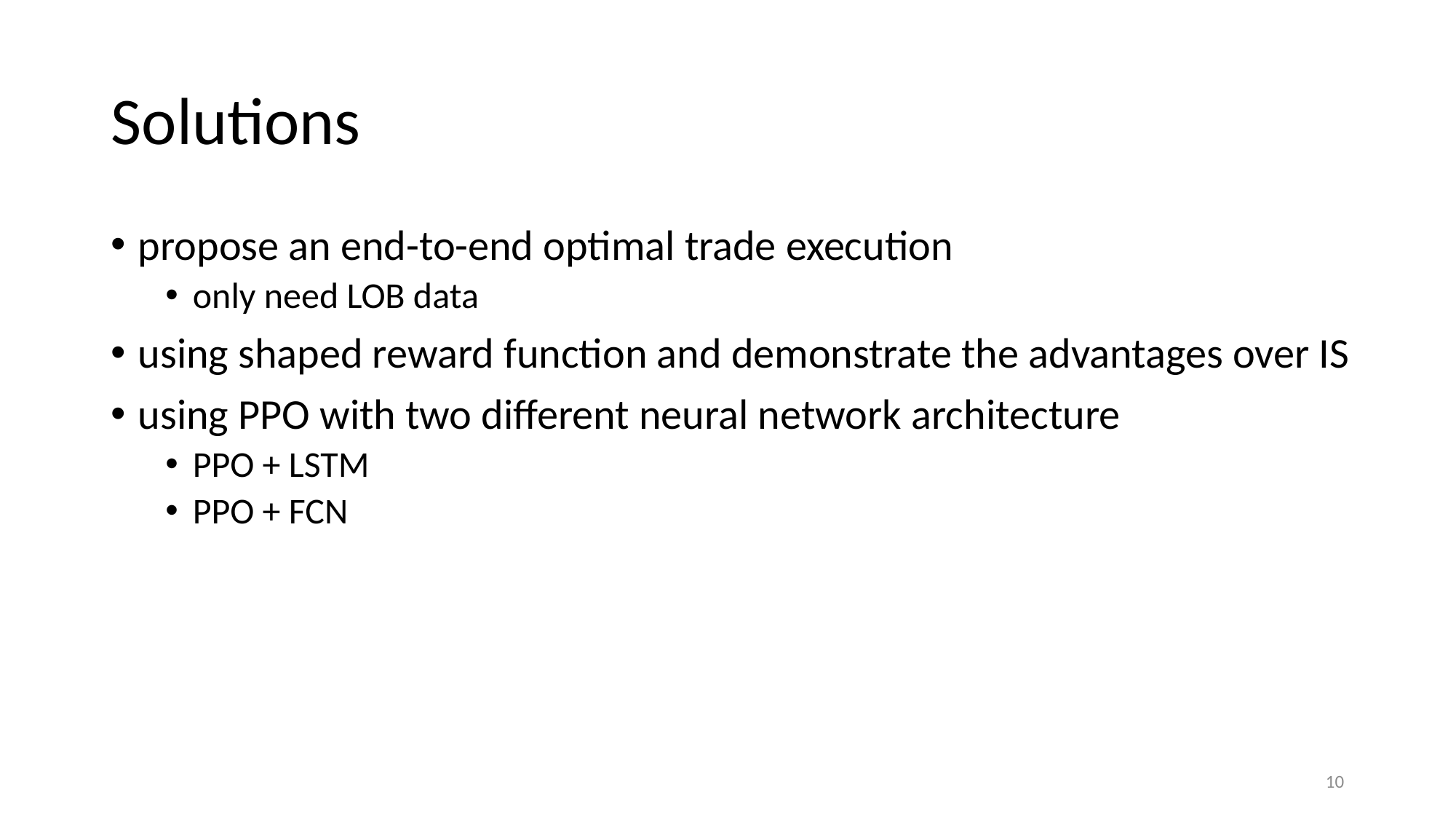

# Solutions
propose an end-to-end optimal trade execution
only need LOB data
using shaped reward function and demonstrate the advantages over IS
using PPO with two different neural network architecture
PPO + LSTM
PPO + FCN

10